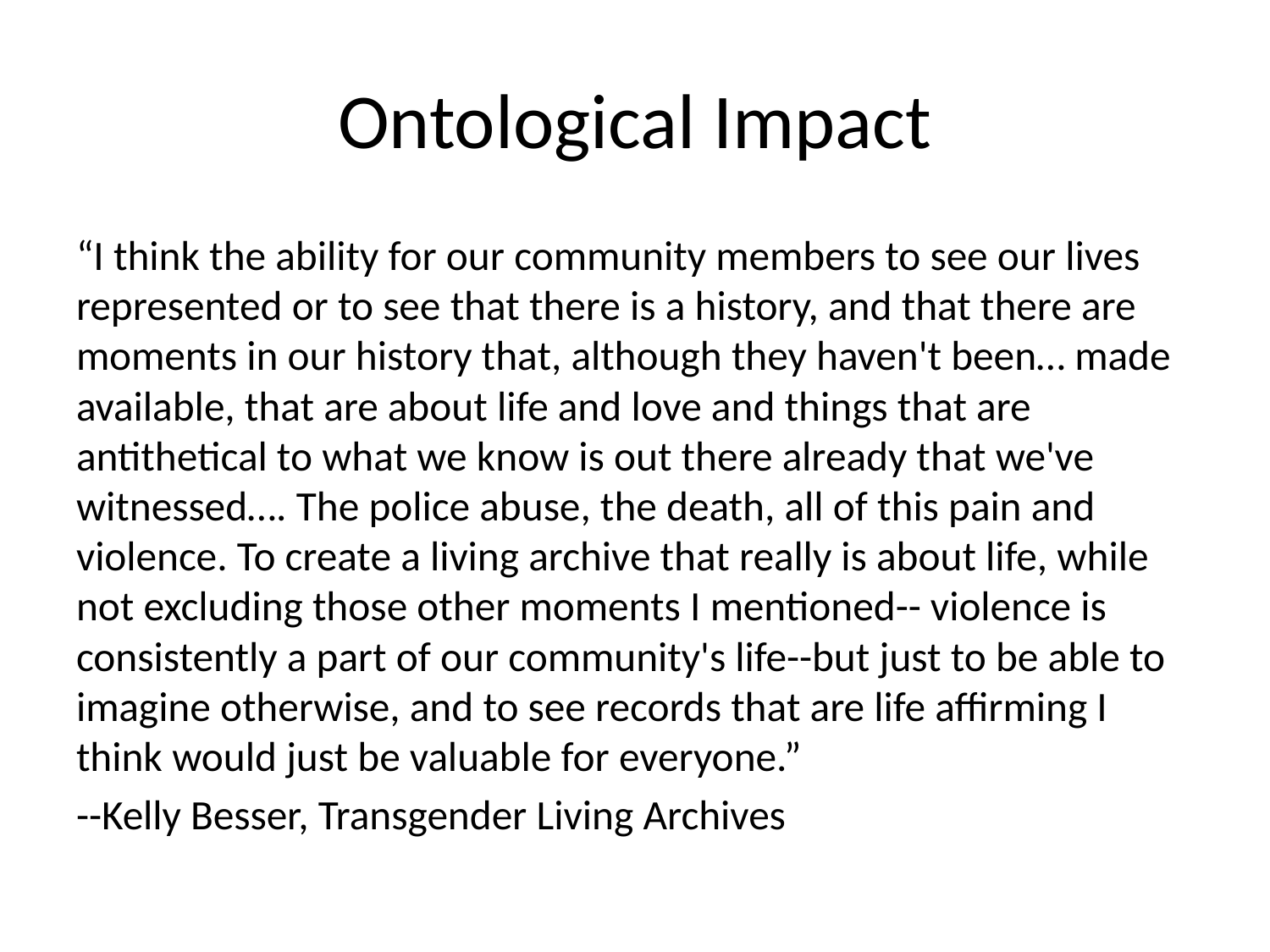

# Ontological Impact
“I think the ability for our community members to see our lives represented or to see that there is a history, and that there are moments in our history that, although they haven't been… made available, that are about life and love and things that are antithetical to what we know is out there already that we've witnessed…. The police abuse, the death, all of this pain and violence. To create a living archive that really is about life, while not excluding those other moments I mentioned-- violence is consistently a part of our community's life--but just to be able to imagine otherwise, and to see records that are life affirming I think would just be valuable for everyone.”
--Kelly Besser, Transgender Living Archives